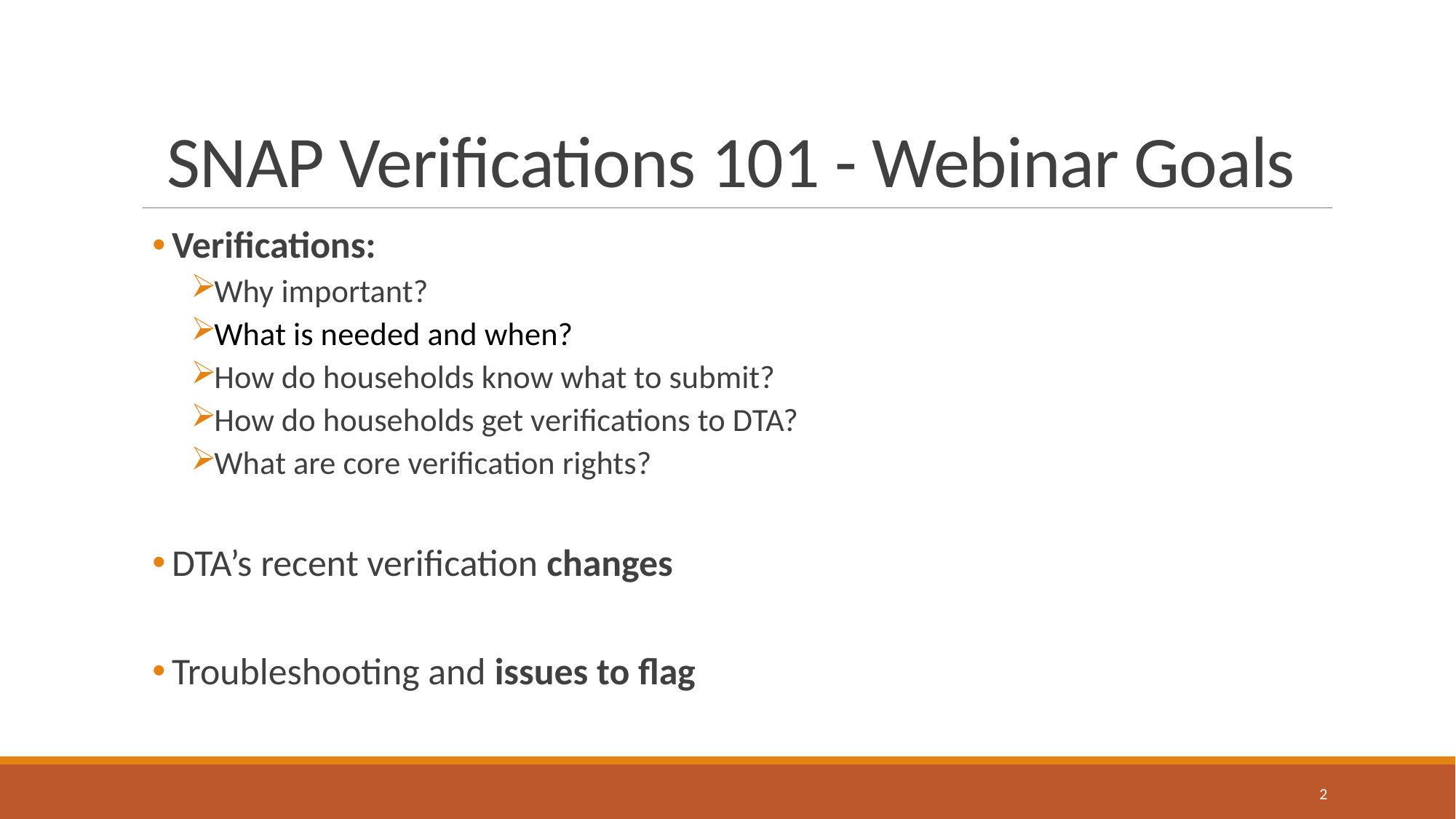

# SNAP Verifications 101 - Webinar Goals
Verifications:
Why important?
What is needed and when?
How do households know what to submit?
How do households get verifications to DTA?
What are core verification rights?

DTA’s recent verification changes

Troubleshooting and issues to flag

2